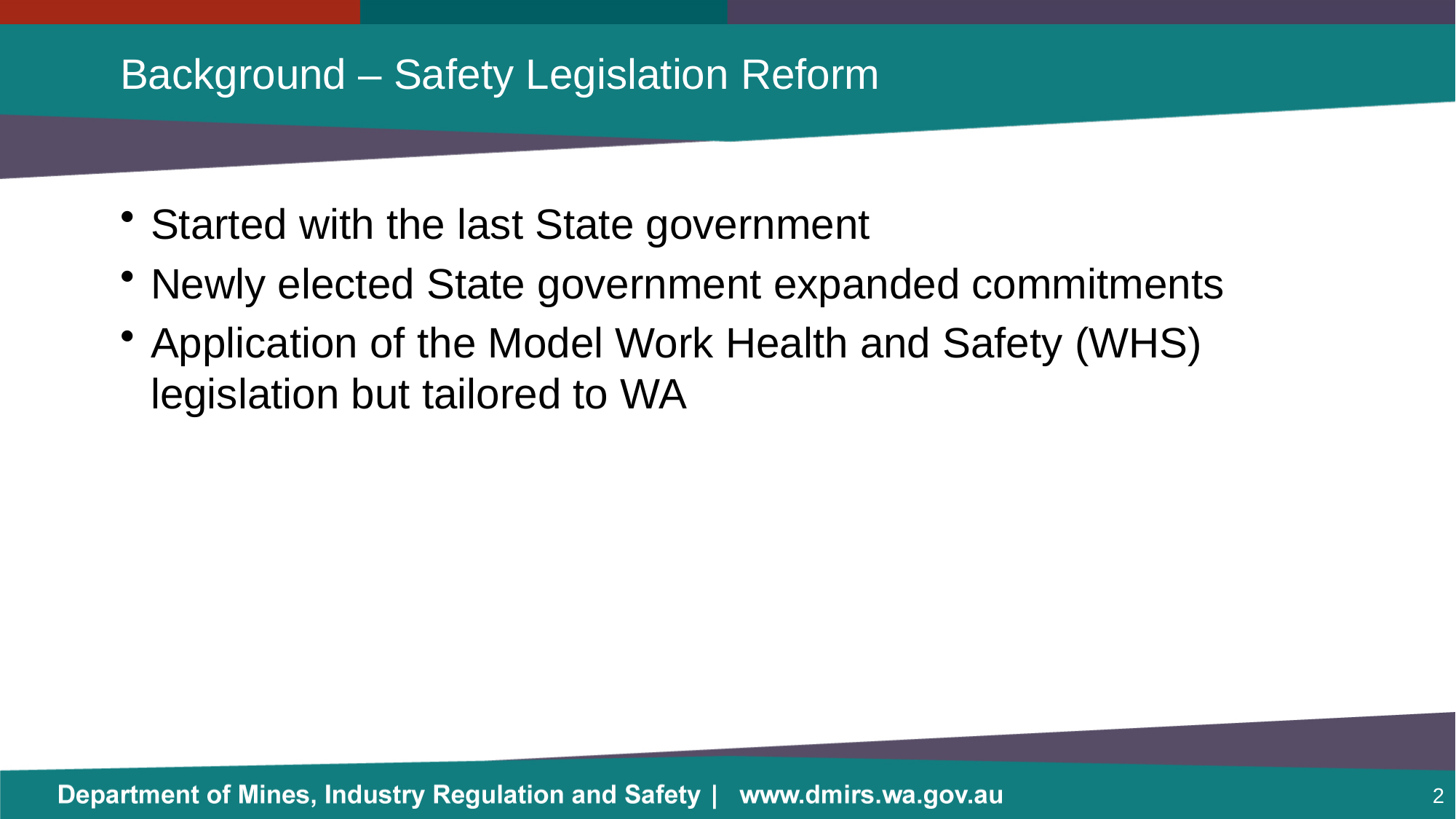

# Background – Safety Legislation Reform
Started with the last State government
Newly elected State government expanded commitments
Application of the Model Work Health and Safety (WHS) legislation but tailored to WA
2